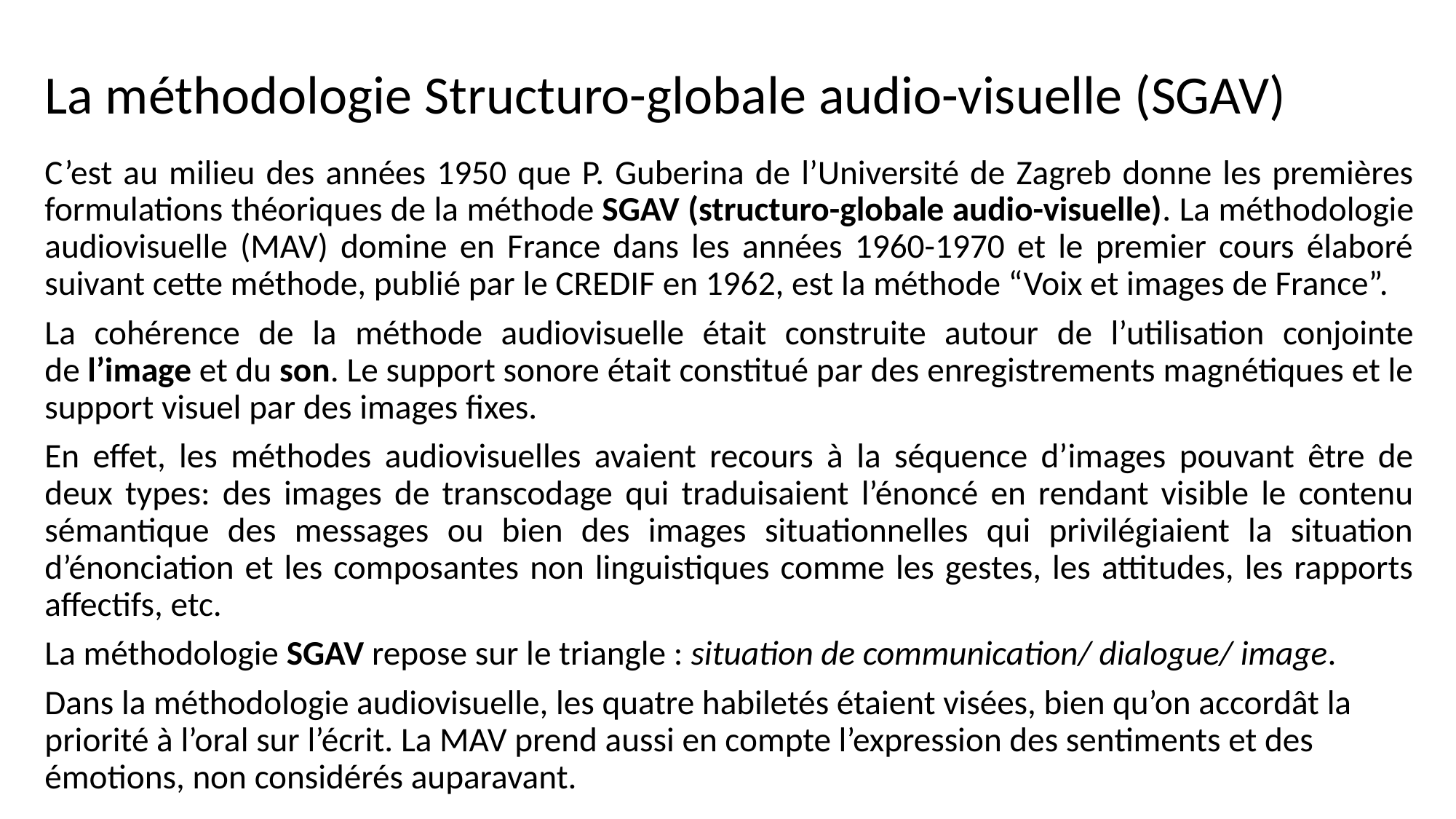

# La méthodologie Structuro-globale audio-visuelle (SGAV)
C’est au milieu des années 1950 que P. Guberina de l’Université de Zagreb donne les premières formulations théoriques de la méthode SGAV (structuro-globale audio-visuelle). La méthodologie audiovisuelle (MAV) domine en France dans les années 1960-1970 et le premier cours élaboré suivant cette méthode, publié par le CREDIF en 1962, est la méthode “Voix et images de France”.
La cohérence de la méthode audiovisuelle était construite autour de l’utilisation conjointe de l’image et du son. Le support sonore était constitué par des enregistrements magnétiques et le support visuel par des images fixes.
En effet, les méthodes audiovisuelles avaient recours à la séquence d’images pouvant être de deux types: des images de transcodage qui traduisaient l’énoncé en rendant visible le contenu sémantique des messages ou bien des images situationnelles qui privilégiaient la situation d’énonciation et les composantes non linguistiques comme les gestes, les attitudes, les rapports affectifs, etc.
La méthodologie SGAV repose sur le triangle : situation de communication/ dialogue/ image.
Dans la méthodologie audiovisuelle, les quatre habiletés étaient visées, bien qu’on accordât la priorité à l’oral sur l’écrit. La MAV prend aussi en compte l’expression des sentiments et des émotions, non considérés auparavant.